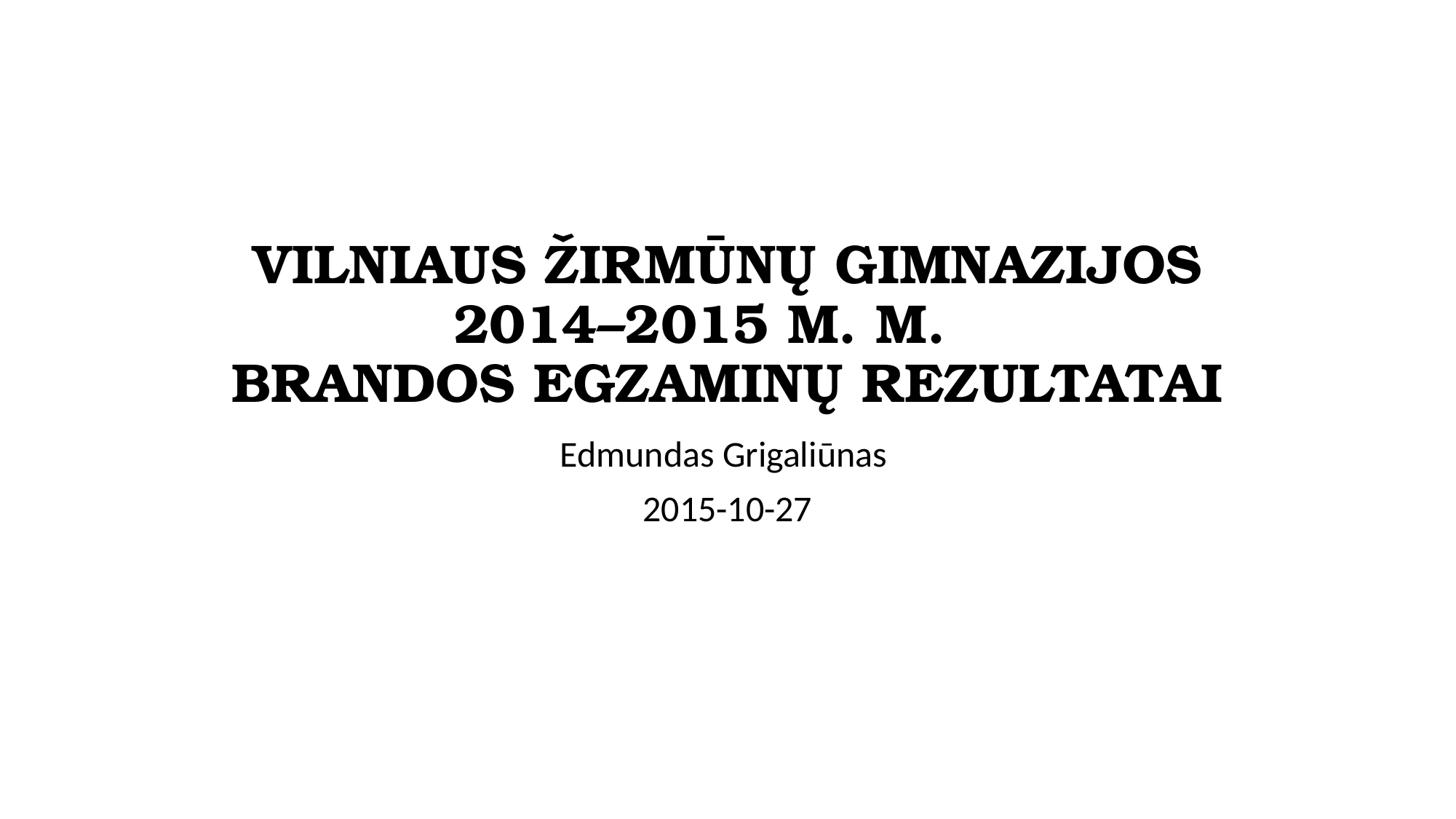

# VILNIAUS ŽIRMŪNŲ GIMNAZIJOS 2014–2015 M. M. BRANDOS EGZAMINŲ REZULTATAI
Edmundas Grigaliūnas
2015-10-27